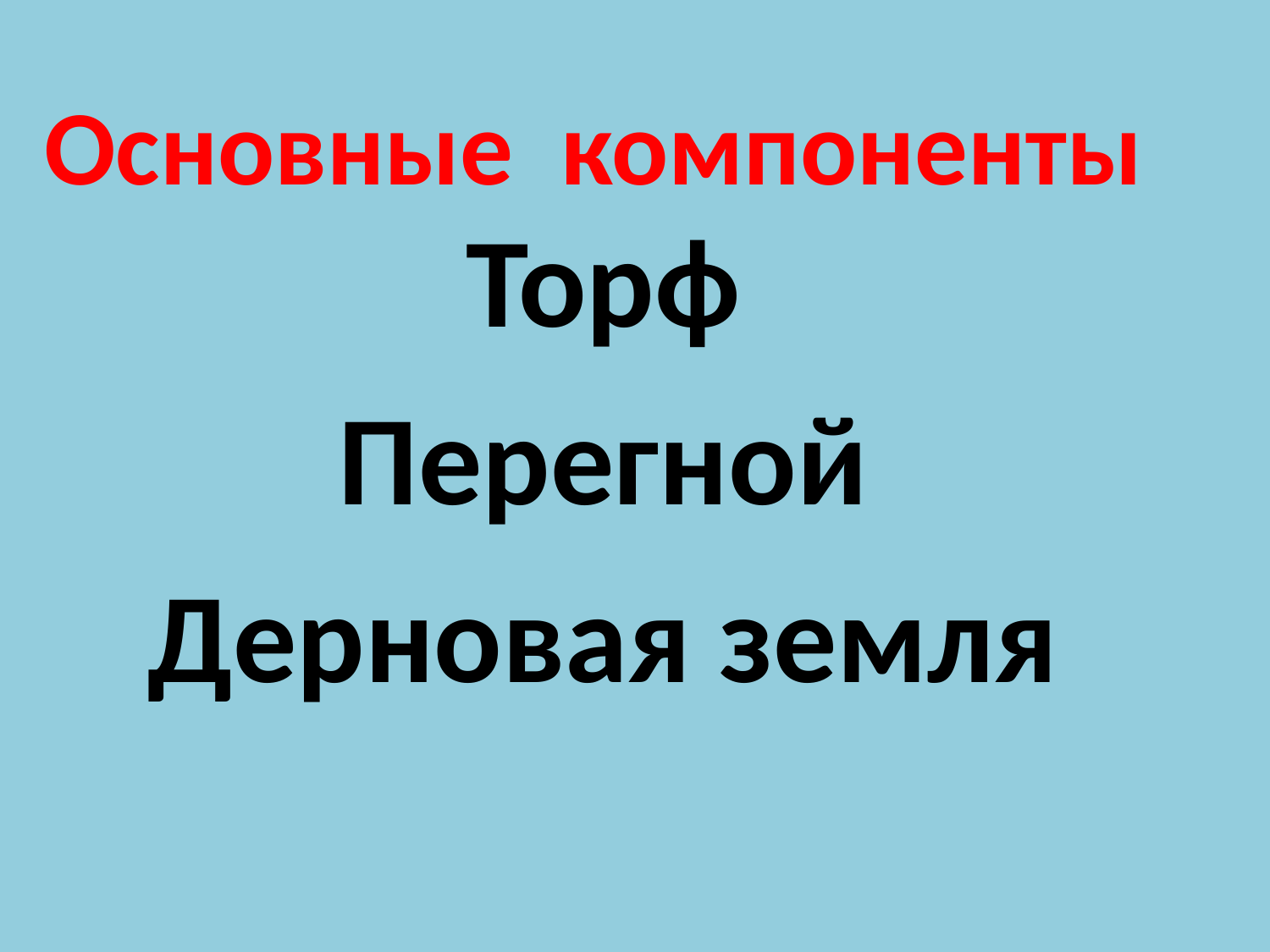

# Основные  компоненты
Торф
Перегной
Дерновая земля